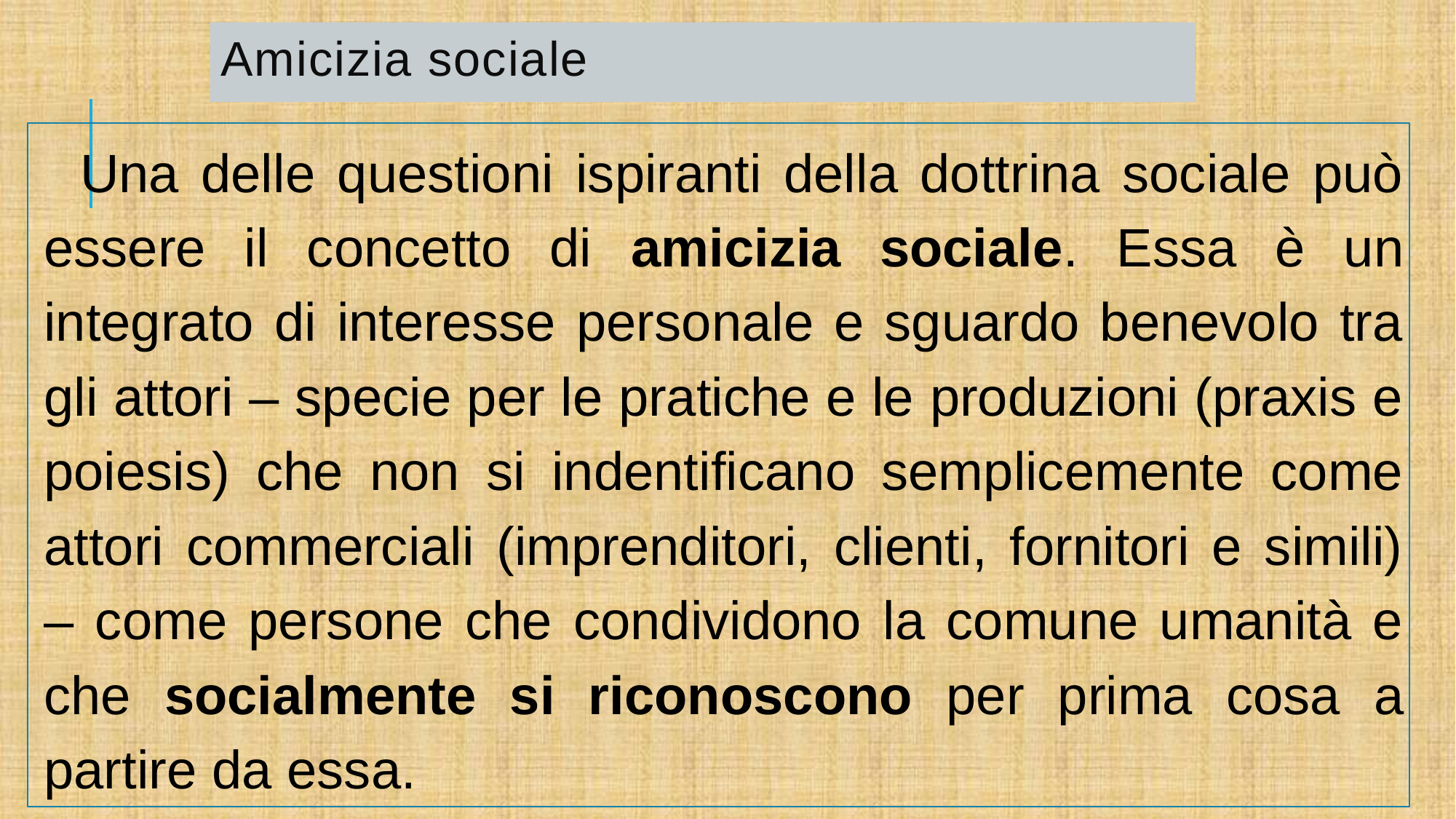

# Amicizia sociale
Una delle questioni ispiranti della dottrina sociale può essere il concetto di amicizia sociale. Essa è un integrato di interesse personale e sguardo benevolo tra gli attori – specie per le pratiche e le produzioni (praxis e poiesis) che non si indentificano semplicemente come attori commerciali (imprenditori, clienti, fornitori e simili) – come persone che condividono la comune umanità e che socialmente si riconoscono per prima cosa a partire da essa.